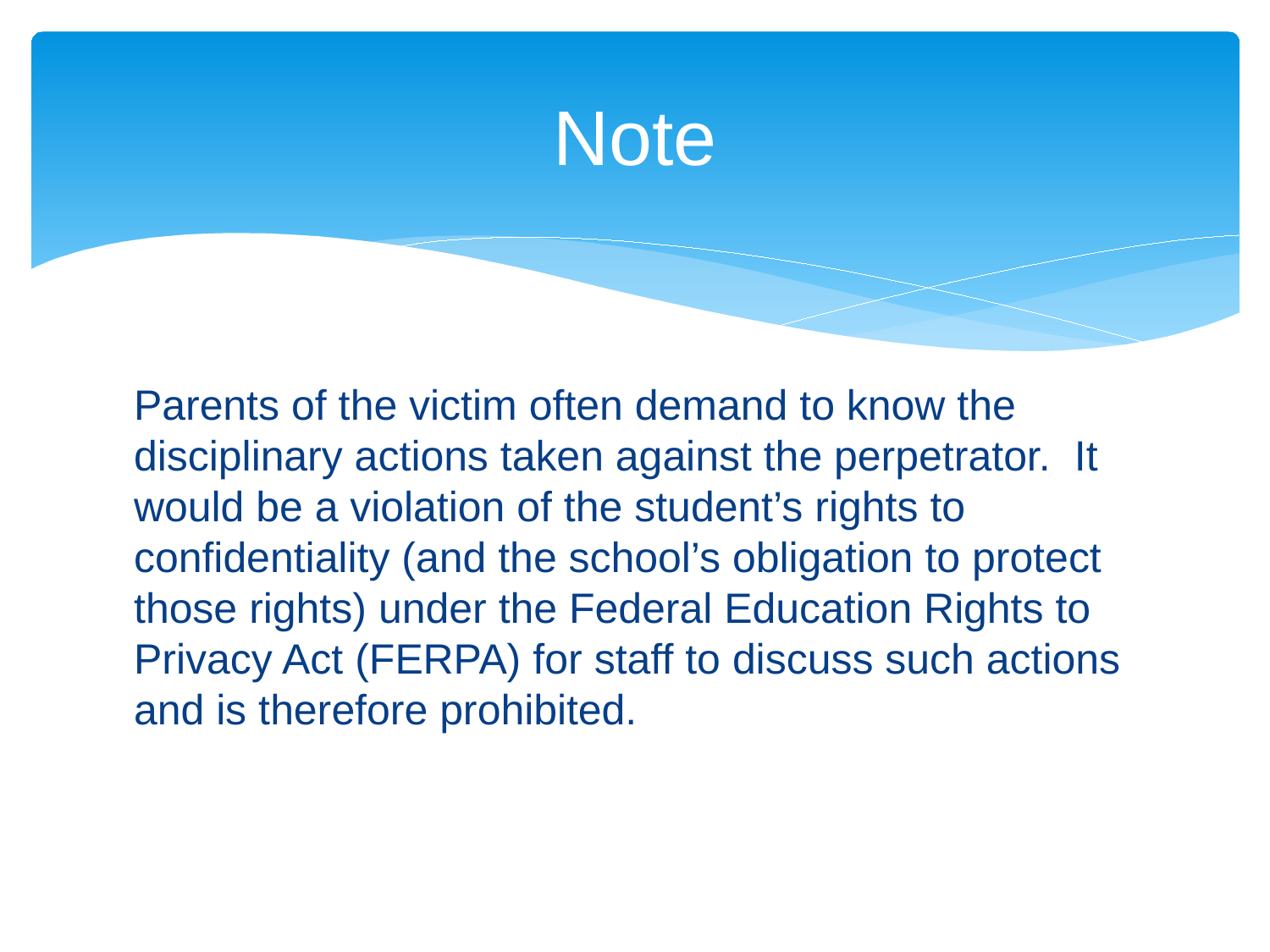

# Note
Parents of the victim often demand to know the disciplinary actions taken against the perpetrator.  It would be a violation of the student’s rights to confidentiality (and the school’s obligation to protect those rights) under the Federal Education Rights to Privacy Act (FERPA) for staff to discuss such actions and is therefore prohibited.